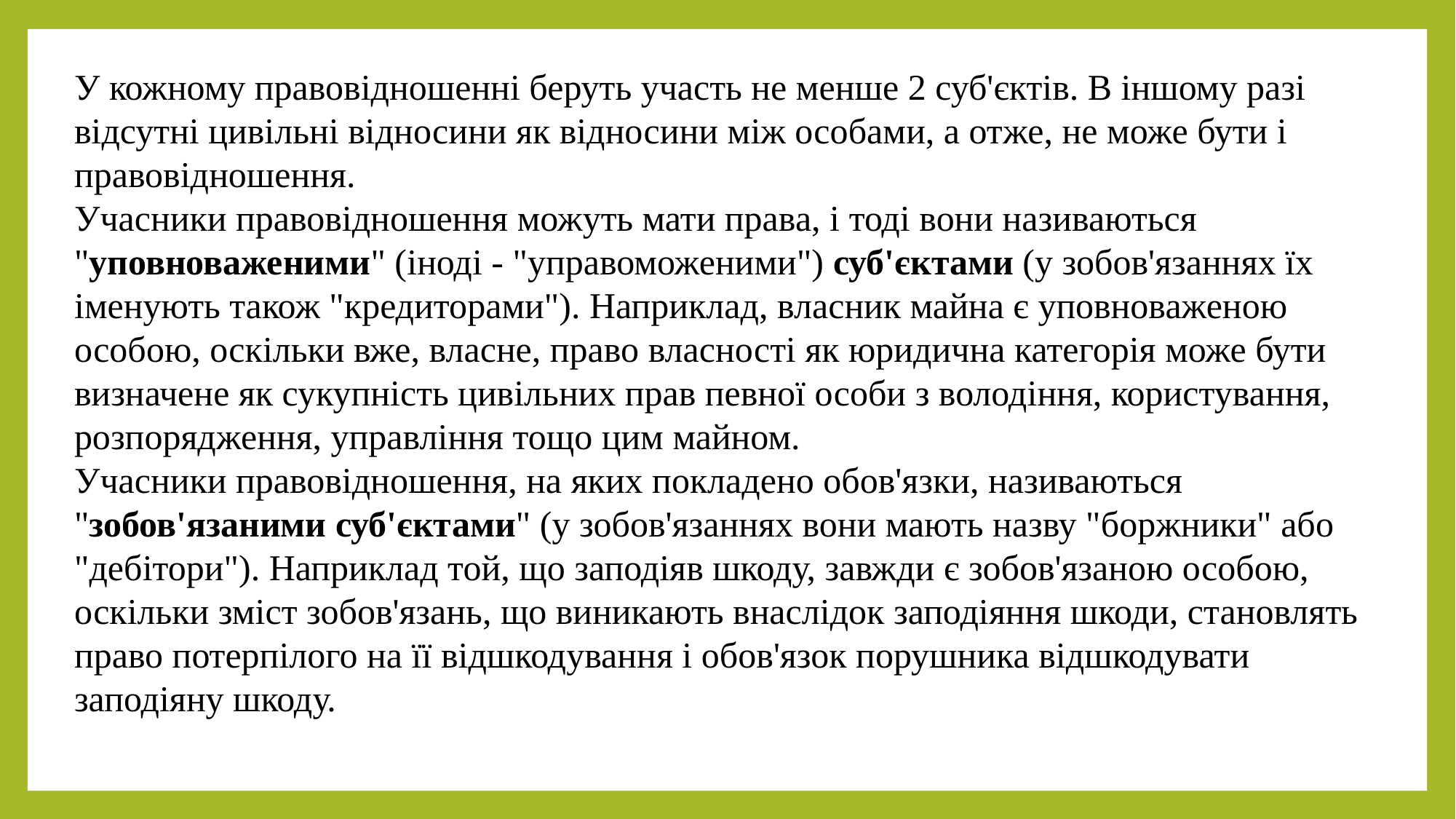

У кожному правовідношенні беруть участь не менше 2 суб'єктів. В іншому разі відсутні цивільні відносини як відносини між особами, а отже, не може бути і правовідношення.
Учасники правовідношення можуть мати права, і тоді вони називаються "уповноваженими" (іноді - "управоможеними") суб'єктами (у зобов'язаннях їх іменують також "кредиторами"). Наприклад, власник майна є уповноваженою особою, оскільки вже, власне, право власності як юридична категорія може бути визначене як сукупність цивільних прав певної особи з володіння, користування, розпорядження, управління тощо цим майном.
Учасники правовідношення, на яких покладено обов'язки, називаються "зобов'язаними суб'єктами" (у зобов'язаннях вони мають назву "боржники" або "дебітори"). Наприклад той, що заподіяв шкоду, завжди є зобов'язаною особою, оскільки зміст зобов'язань, що виникають внаслідок заподіяння шкоди, становлять право потерпілого на її відшкодування і обов'язок порушника відшкодувати заподіяну шкоду.